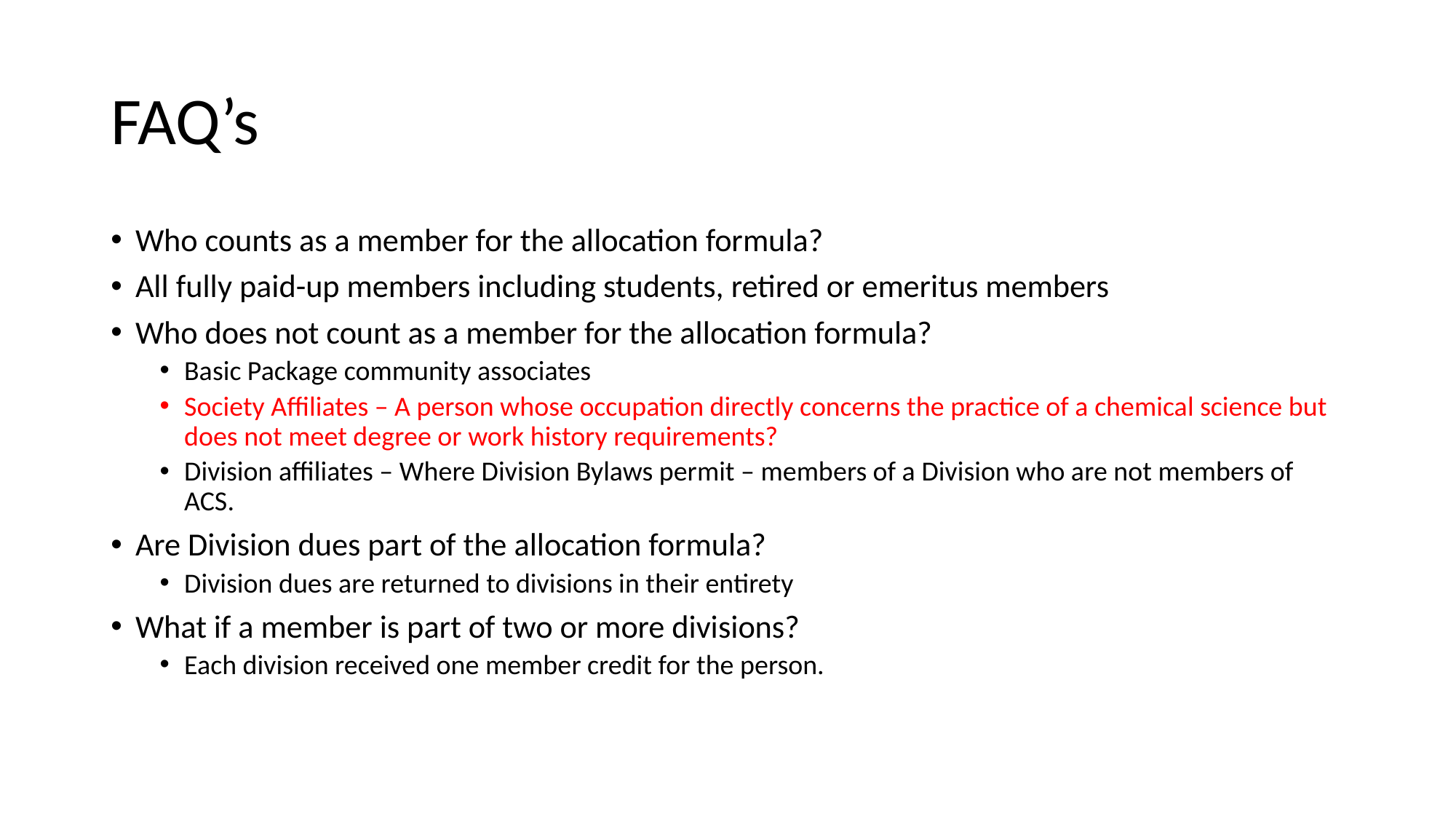

# FAQ’s
Who counts as a member for the allocation formula?
All fully paid-up members including students, retired or emeritus members
Who does not count as a member for the allocation formula?
Basic Package community associates
Society Affiliates – A person whose occupation directly concerns the practice of a chemical science but does not meet degree or work history requirements?
Division affiliates – Where Division Bylaws permit – members of a Division who are not members of ACS.
Are Division dues part of the allocation formula?
Division dues are returned to divisions in their entirety
What if a member is part of two or more divisions?
Each division received one member credit for the person.